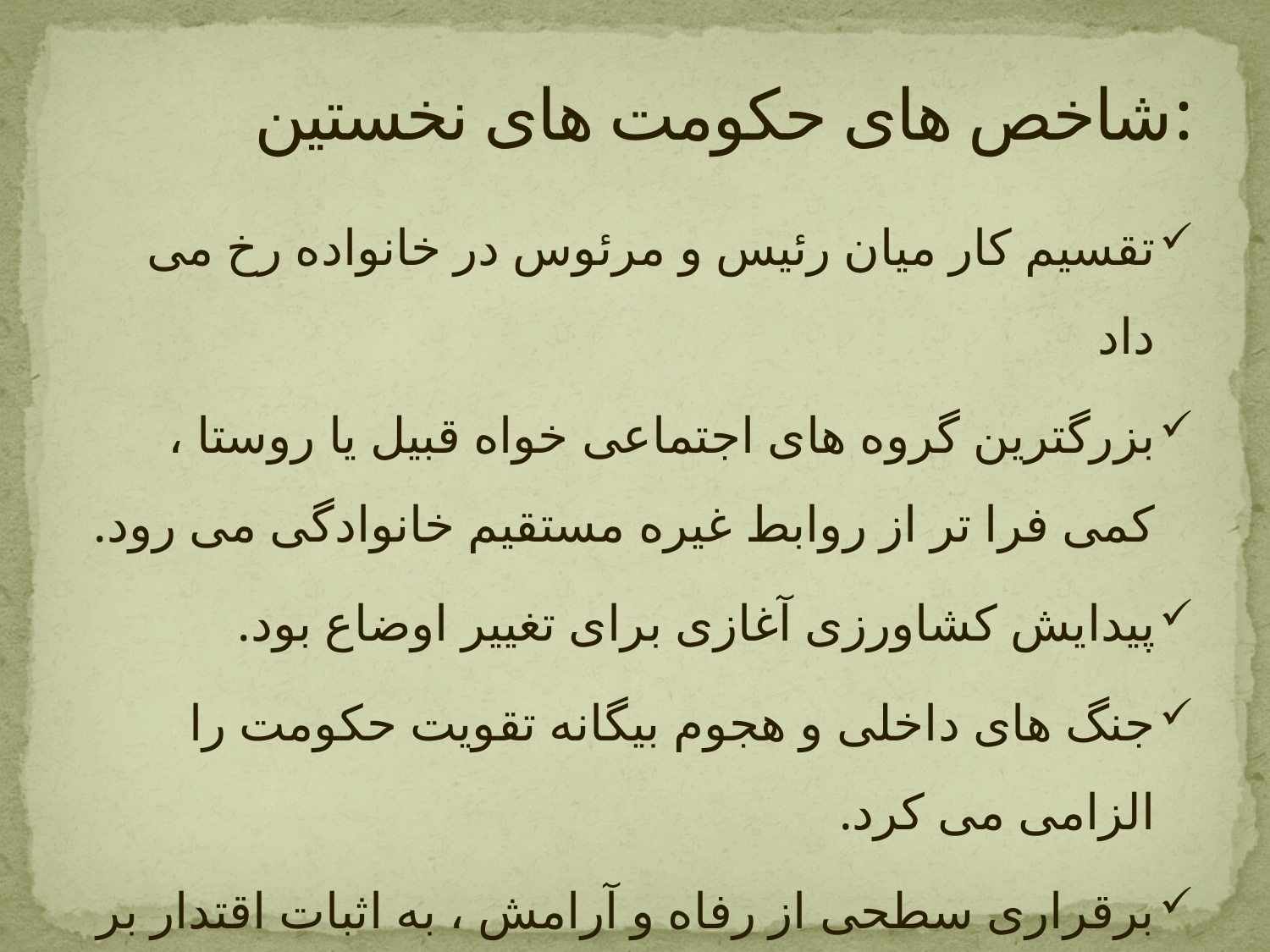

# شاخص های حکومت های نخستین:
تقسیم کار میان رئیس و مرئوس در خانواده رخ می داد
بزرگترین گروه های اجتماعی خواه قبیل یا روستا ، کمی فرا تر از روابط غیره مستقیم خانوادگی می رود.
پیدایش کشاورزی آغازی برای تغییر اوضاع بود.
جنگ های داخلی و هجوم بیگانه تقویت حکومت را الزامی می کرد.
برقراری سطحی از رفاه و آرامش ، به اثبات اقتدار بر منطقه وسیع نیاز داشت.